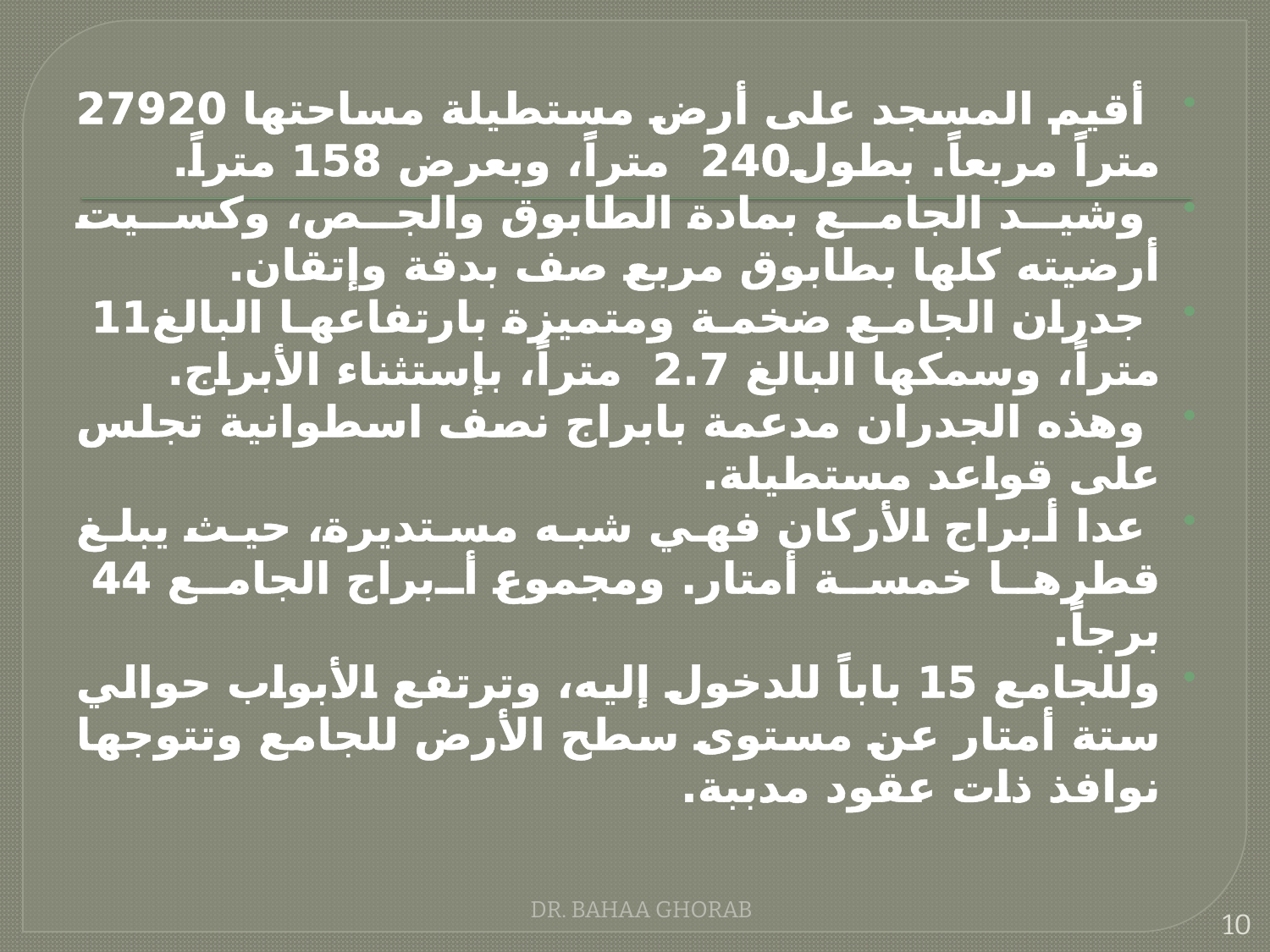

أقيم المسجد على أرض مستطيلة مساحتها 27920 متراً مربعاً. بطول240  متراً، وبعرض 158 متراً.
 وشيد الجامع بمادة الطابوق والجص، وكسيت أرضيته كلها بطابوق مربع صف بدقة وإتقان.
 جدران الجامع ضخمة ومتميزة بارتفاعها البالغ11  متراً، وسمكها البالغ 2.7  متراً، بإستثناء الأبراج.
 وهذه الجدران مدعمة بابراج نصف اسطوانية تجلس على قواعد مستطيلة.
 عدا أبراج الأركان فهي شبه مستديرة، حيث يبلغ قطرها خمسة أمتار. ومجموع أبراج الجامع 44  برجاً.
وللجامع 15 باباً للدخول إليه، وترتفع الأبواب حوالي ستة أمتار عن مستوى سطح الأرض للجامع وتتوجها نوافذ ذات عقود مدببة.

DR. BAHAA GHORAB
10